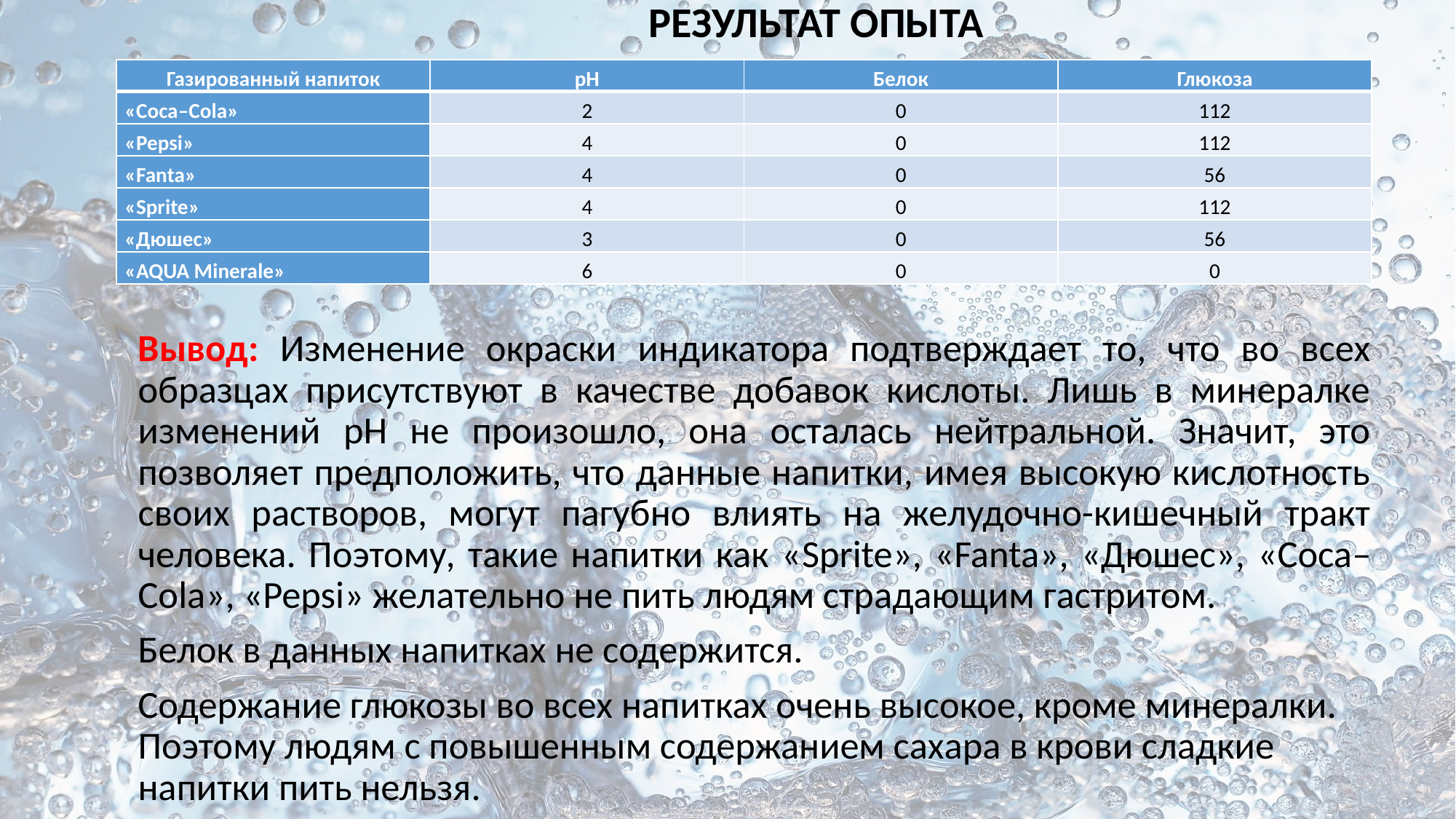

РЕЗУЛЬТАТ ОПЫТА
| Газированный напиток | pH | Белок | Глюкоза |
| --- | --- | --- | --- |
| «Coca–Cola» | 2 | 0 | 112 |
| «Pepsi» | 4 | 0 | 112 |
| «Fanta» | 4 | 0 | 56 |
| «Sprite» | 4 | 0 | 112 |
| «Дюшес» | 3 | 0 | 56 |
| «AQUA Minerale» | 6 | 0 | 0 |
Вывод: Изменение окраски индикатора подтверждает то, что во всех образцах присутствуют в качестве добавок кислоты. Лишь в минералке изменений pH не произошло, она осталась нейтральной. Значит, это позволяет предположить, что данные напитки, имея высокую кислотность своих растворов, могут пагубно влиять на желудочно-кишечный тракт человека. Поэтому, такие напитки как «Sprite», «Fanta», «Дюшес», «Coca–Cola», «Pepsi» желательно не пить людям страдающим гастритом.
Белок в данных напитках не содержится.
Содержание глюкозы во всех напитках очень высокое, кроме минералки. Поэтому людям с повышенным содержанием сахара в крови сладкие напитки пить нельзя.